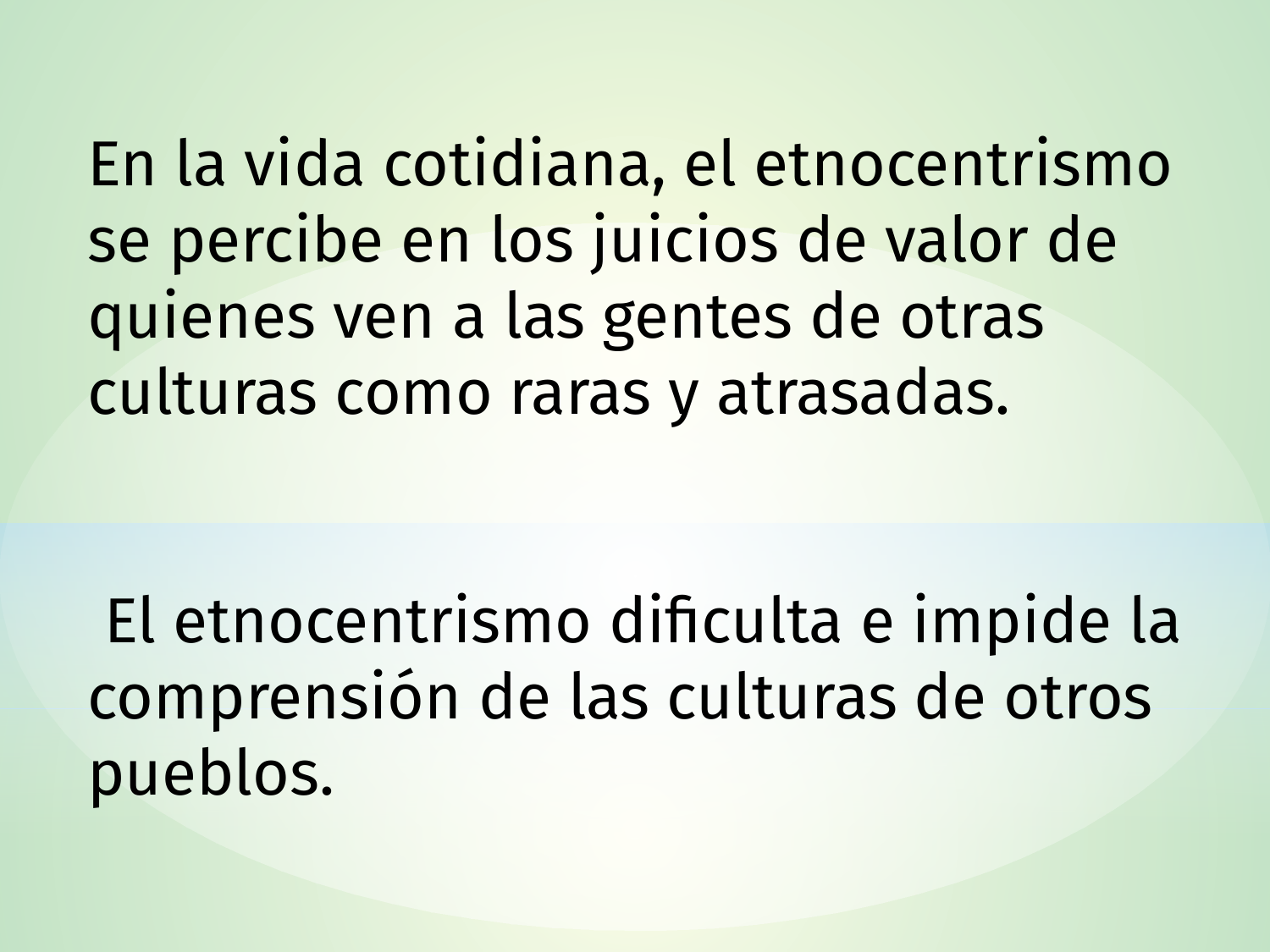

En la vida cotidiana, el etnocentrismo  se percibe en los juicios de valor de quienes ven a las gentes de otras culturas como raras y atrasadas.

 El etnocentrismo dificulta e impide la comprensión de las culturas de otros pueblos.